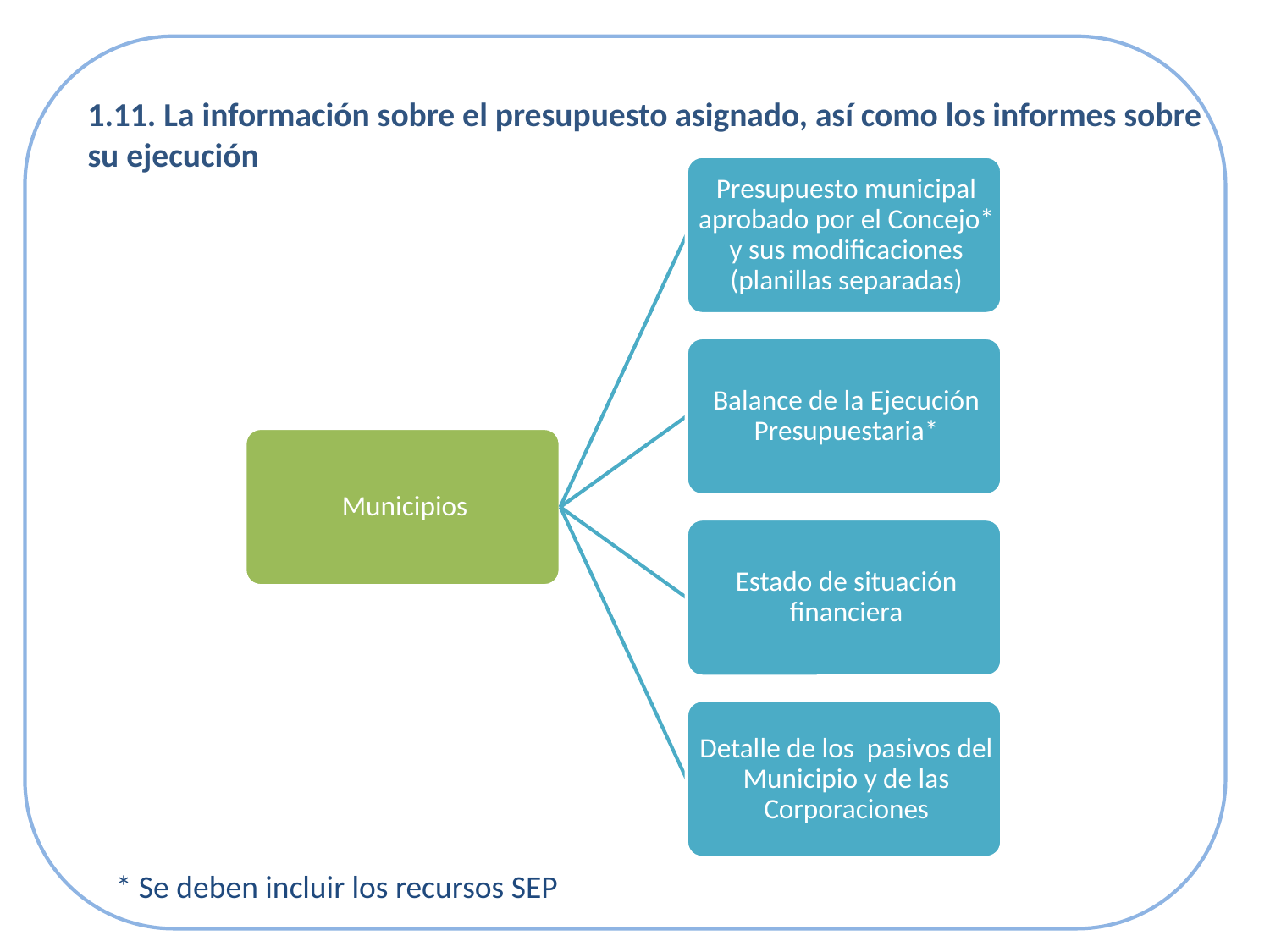

# 1.11. La información sobre el presupuesto asignado, así como los informes sobre su ejecución
Municipios

Presupuesto municipal aprobado por el Concejo* y sus modificaciones (planillas separadas)

Balance de la Ejecución Presupuestaria*

Estado de situación financiera

Detalle de los  pasivos del Municipio y de las Corporaciones
* Se deben incluir los recursos SEP